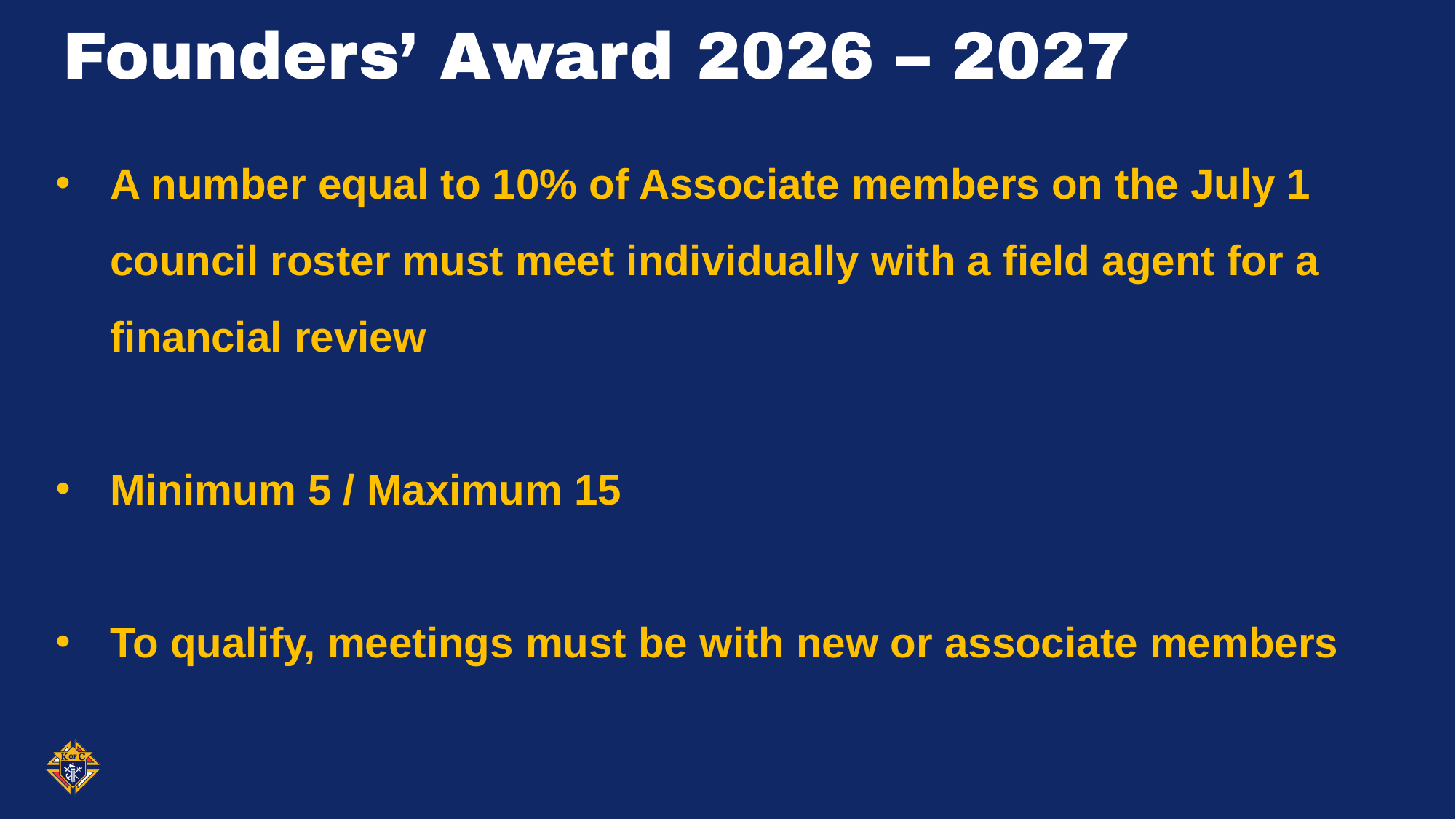

# Founders’ Award 2026 – 2027

A number equal to 10% of Associate members on the July 1 council roster must meet individually with a field agent for a financial review

Minimum 5 / Maximum 15

To qualify, meetings must be with new or associate members